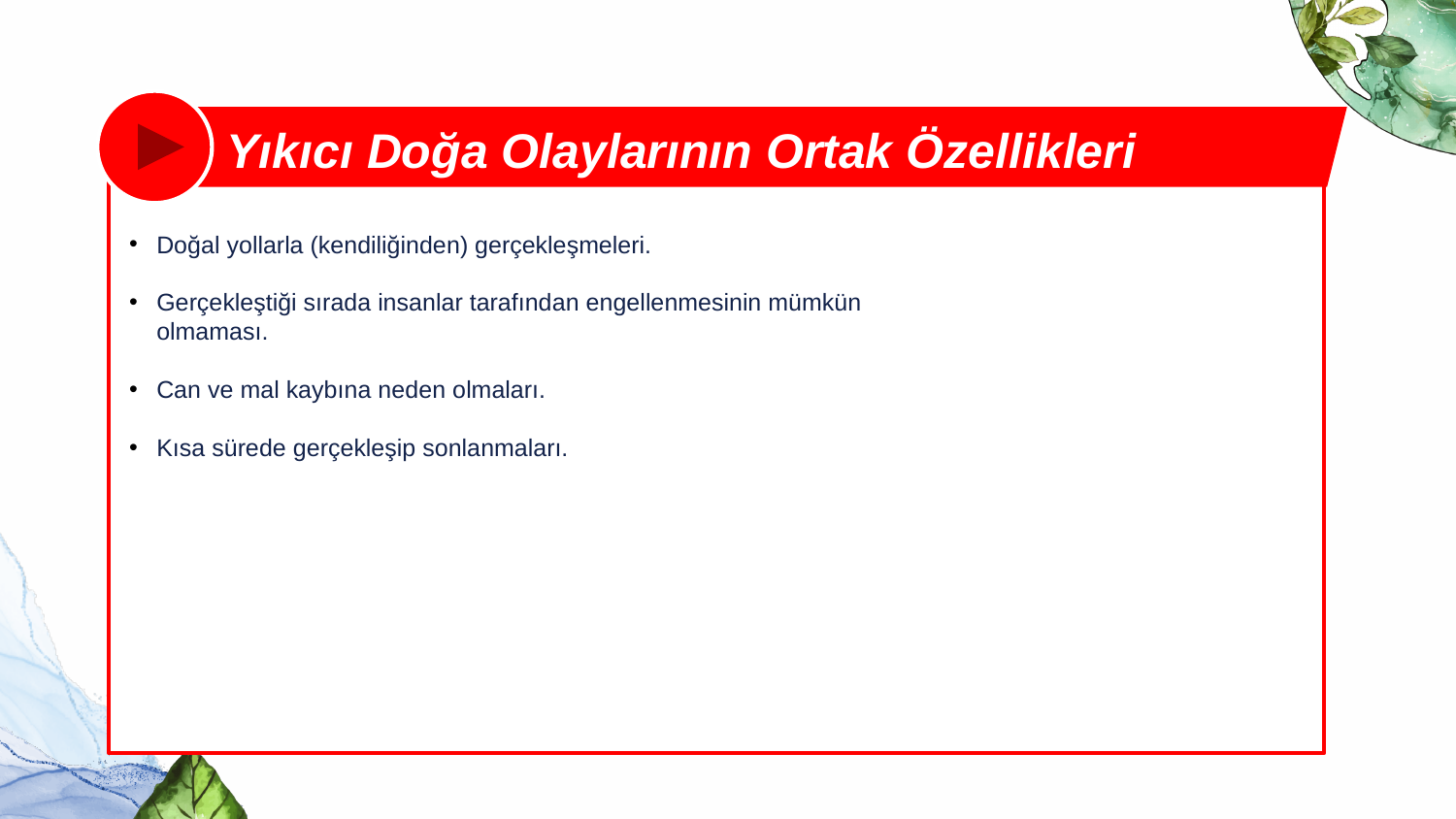

Yıkıcı Doğa Olaylarının Ortak Özellikleri

Doğal yollarla (kendiliğinden) gerçekleşmeleri.

Gerçekleştiği sırada insanlar tarafından engellenmesinin mümkün olmaması.

Can ve mal kaybına neden olmaları.

Kısa sürede gerçekleşip sonlanmaları.